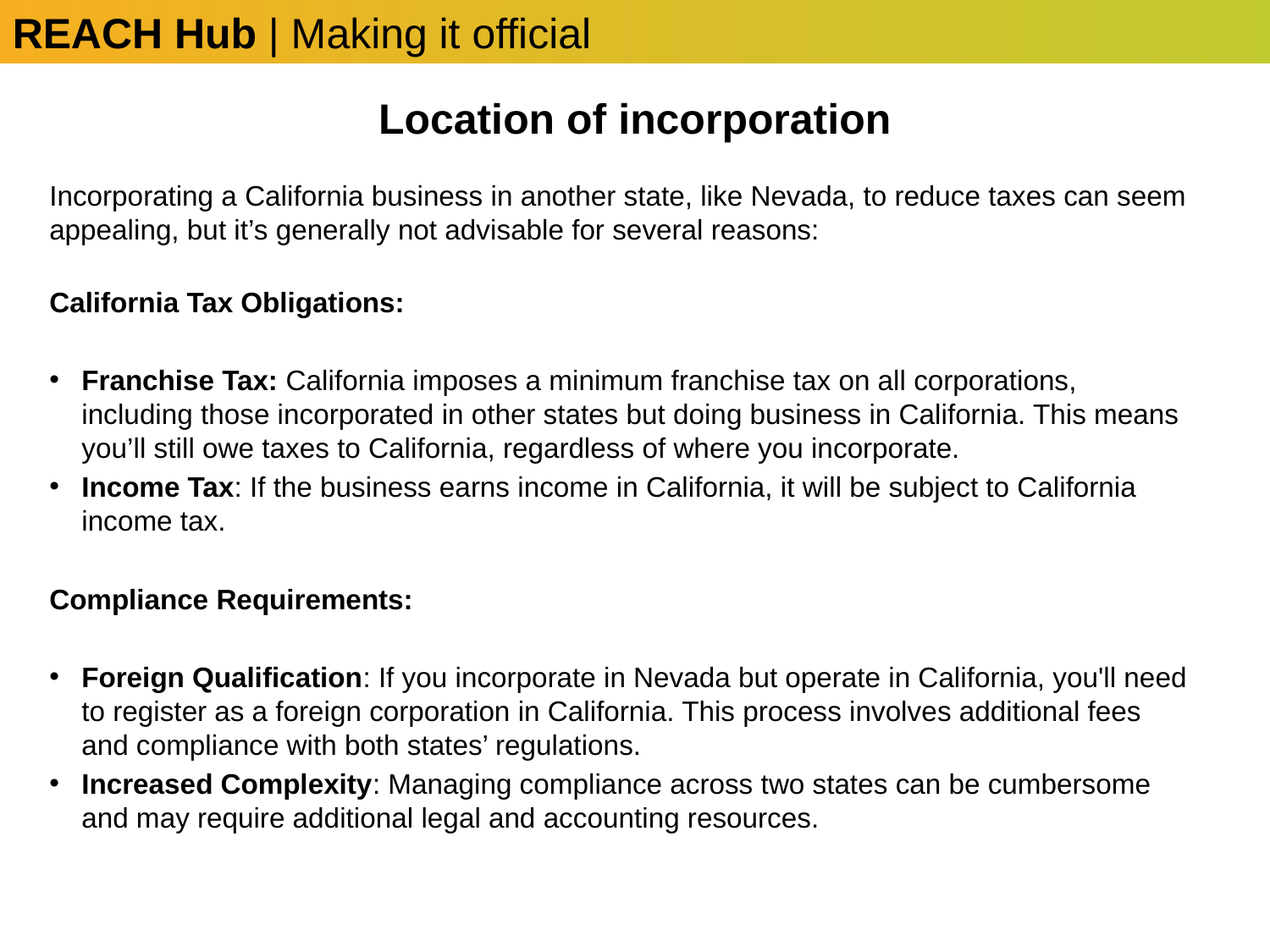

REACH Hub | Making it official
Location of incorporation
Incorporating a California business in another state, like Nevada, to reduce taxes can seem appealing, but it’s generally not advisable for several reasons:

California Tax Obligations:

Franchise Tax: California imposes a minimum franchise tax on all corporations, including those incorporated in other states but doing business in California. This means you’ll still owe taxes to California, regardless of where you incorporate.
Income Tax: If the business earns income in California, it will be subject to California income tax.

Compliance Requirements:

Foreign Qualification: If you incorporate in Nevada but operate in California, you'll need to register as a foreign corporation in California. This process involves additional fees and compliance with both states’ regulations.
Increased Complexity: Managing compliance across two states can be cumbersome and may require additional legal and accounting resources.